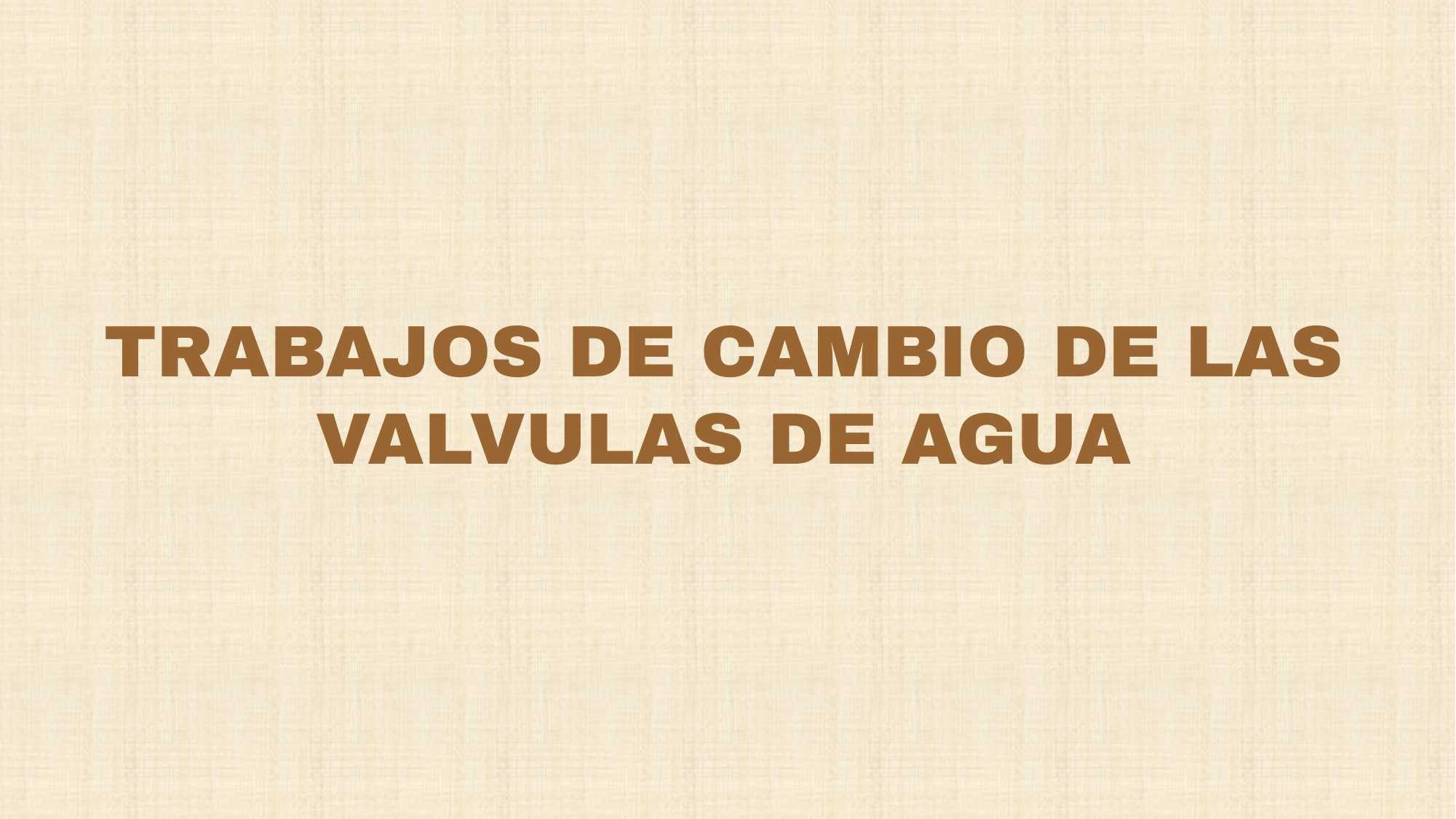

TRABAJOS DE CAMBIO DE LAS VALVULAS DE AGUA